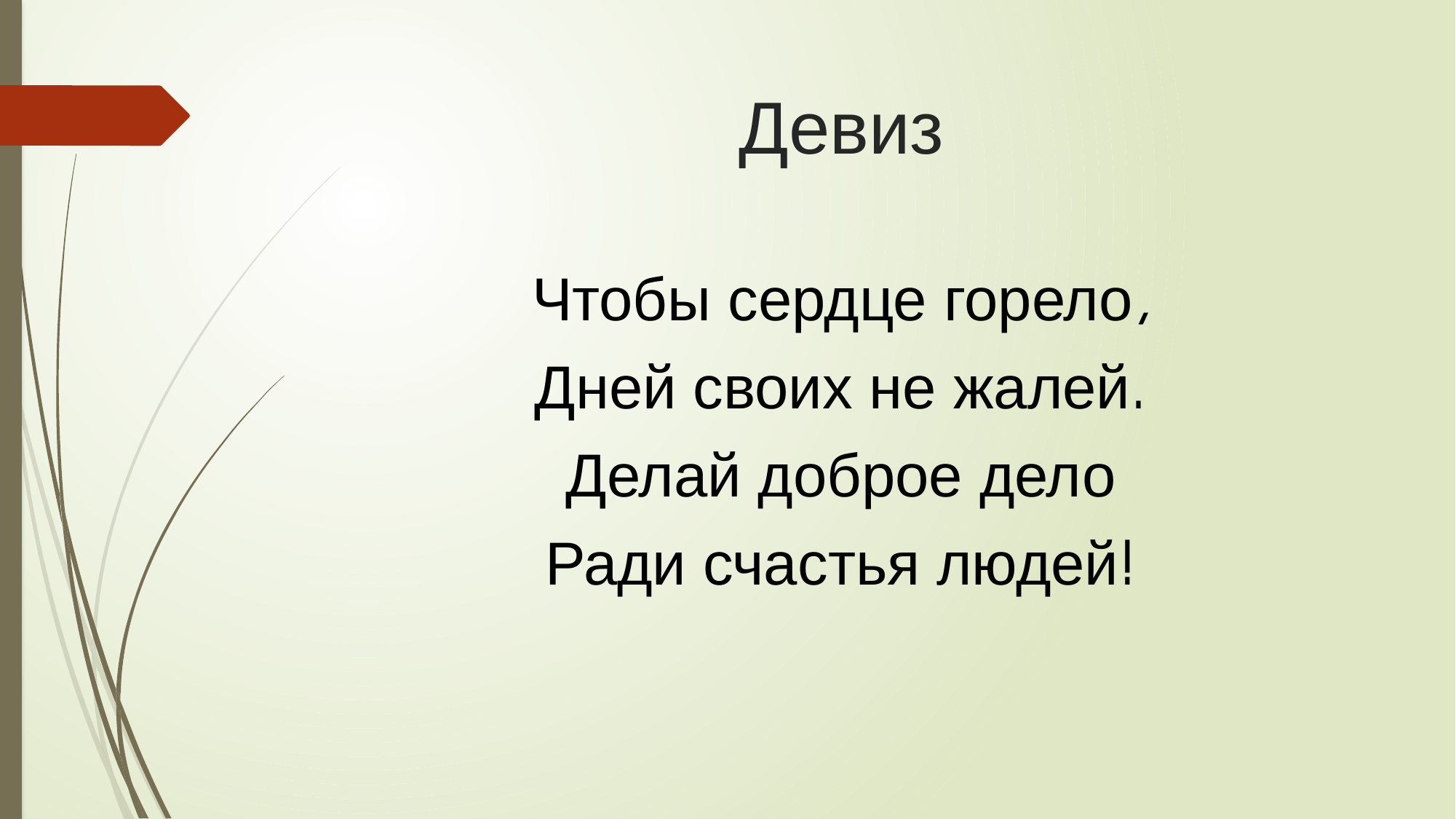

# Девиз
Чтобы сердце горело,
Дней своих не жалей.
Делай доброе дело
Ради счастья людей!